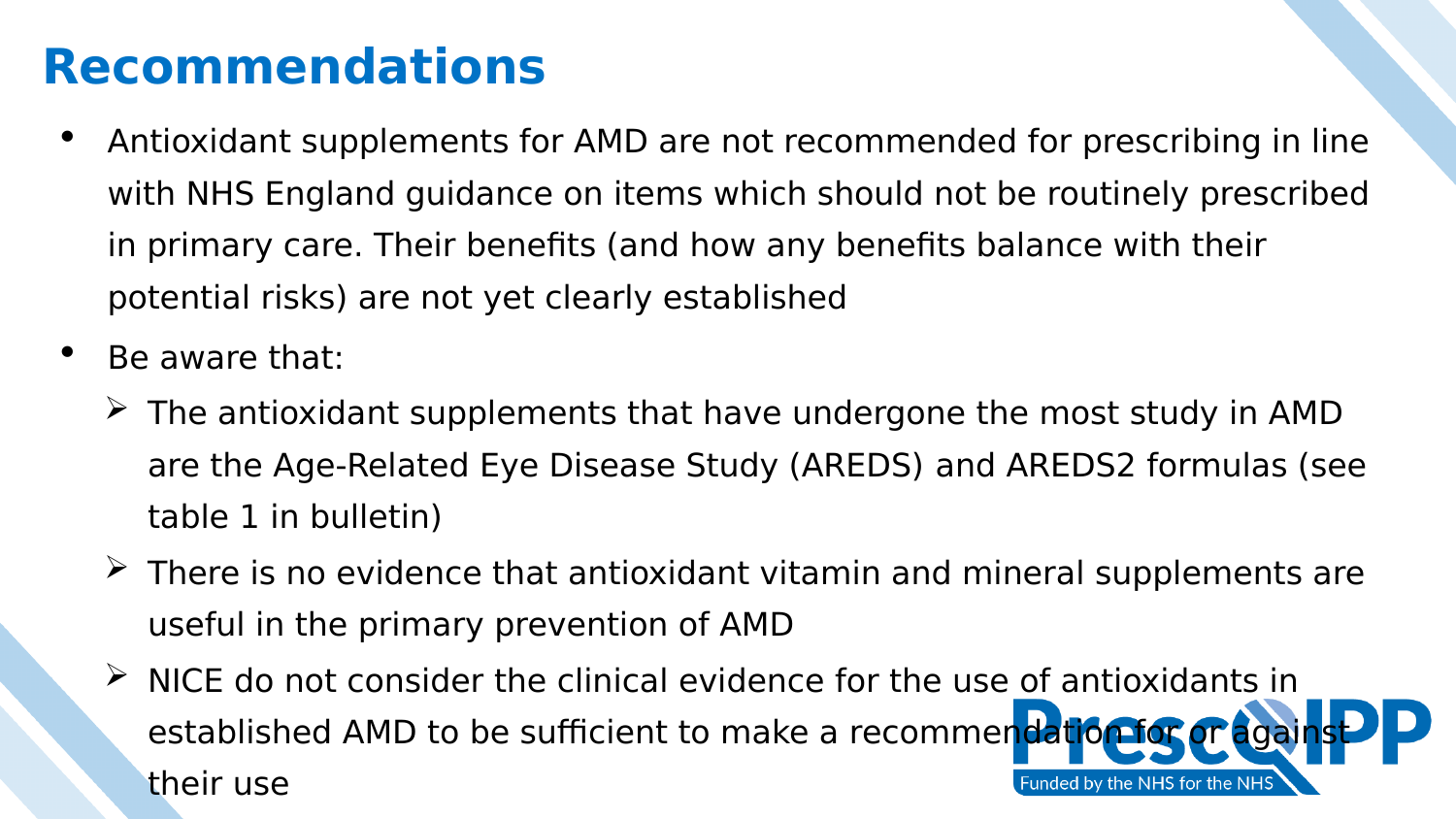

# Recommendations
Antioxidant supplements for AMD are not recommended for prescribing in line with NHS England guidance on items which should not be routinely prescribed in primary care. Their benefits (and how any benefits balance with their potential risks) are not yet clearly established
Be aware that:
The antioxidant supplements that have undergone the most study in AMD are the Age-Related Eye Disease Study (AREDS) and AREDS2 formulas (see table 1 in bulletin)
There is no evidence that antioxidant vitamin and mineral supplements are useful in the primary prevention of AMD
NICE do not consider the clinical evidence for the use of antioxidants in established AMD to be sufficient to make a recommendation for or against their use